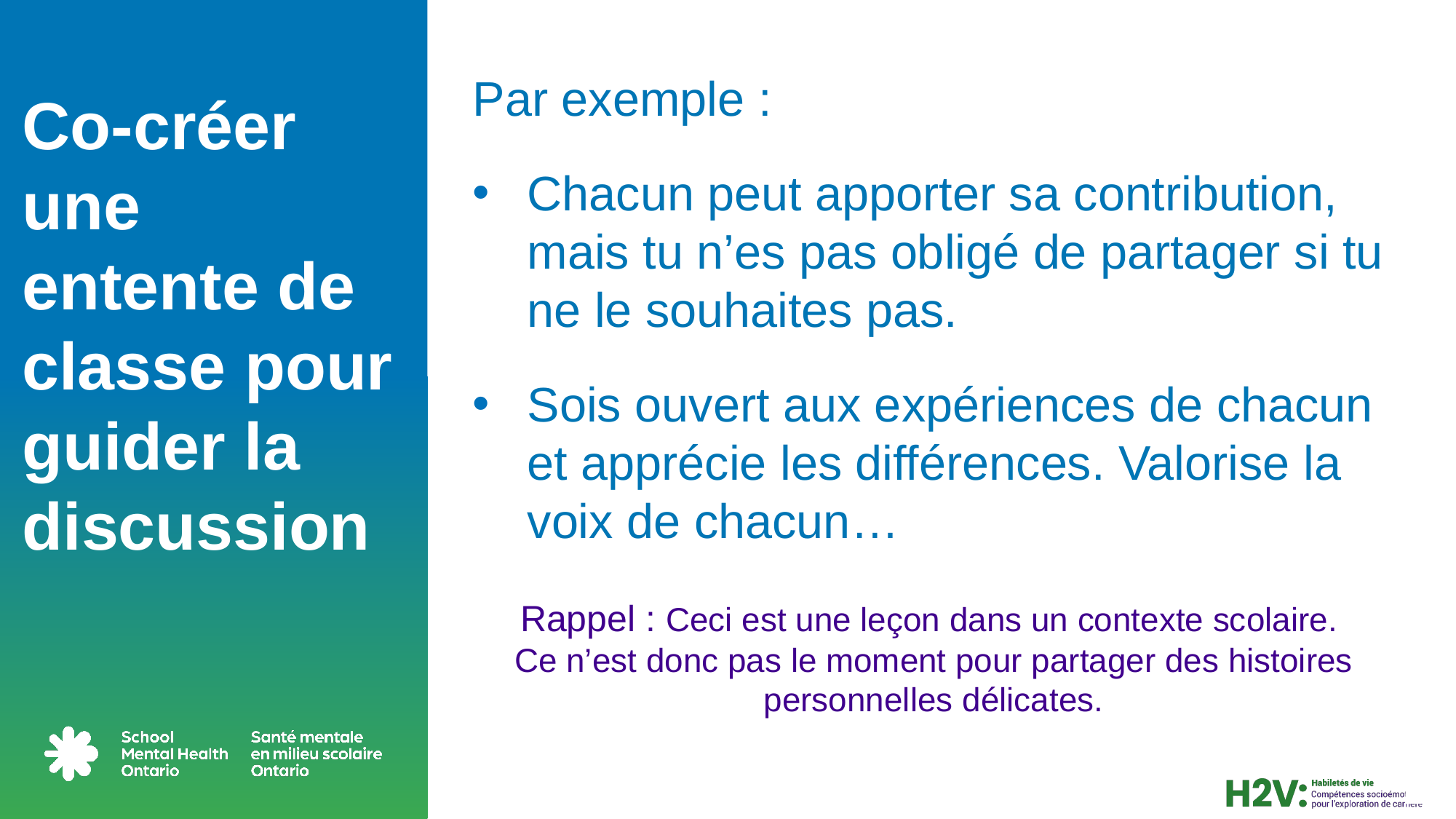

Par exemple :
Chacun peut apporter sa contribution, mais tu n’es pas obligé de partager si tu ne le souhaites pas.
Sois ouvert aux expériences de chacun et apprécie les différences. Valorise la voix de chacun…
# Co-créer une entente de classe pour guider la discussion
Rappel : Ceci est une leçon dans un contexte scolaire.
Ce n’est donc pas le moment pour partager des histoires personnelles délicates.